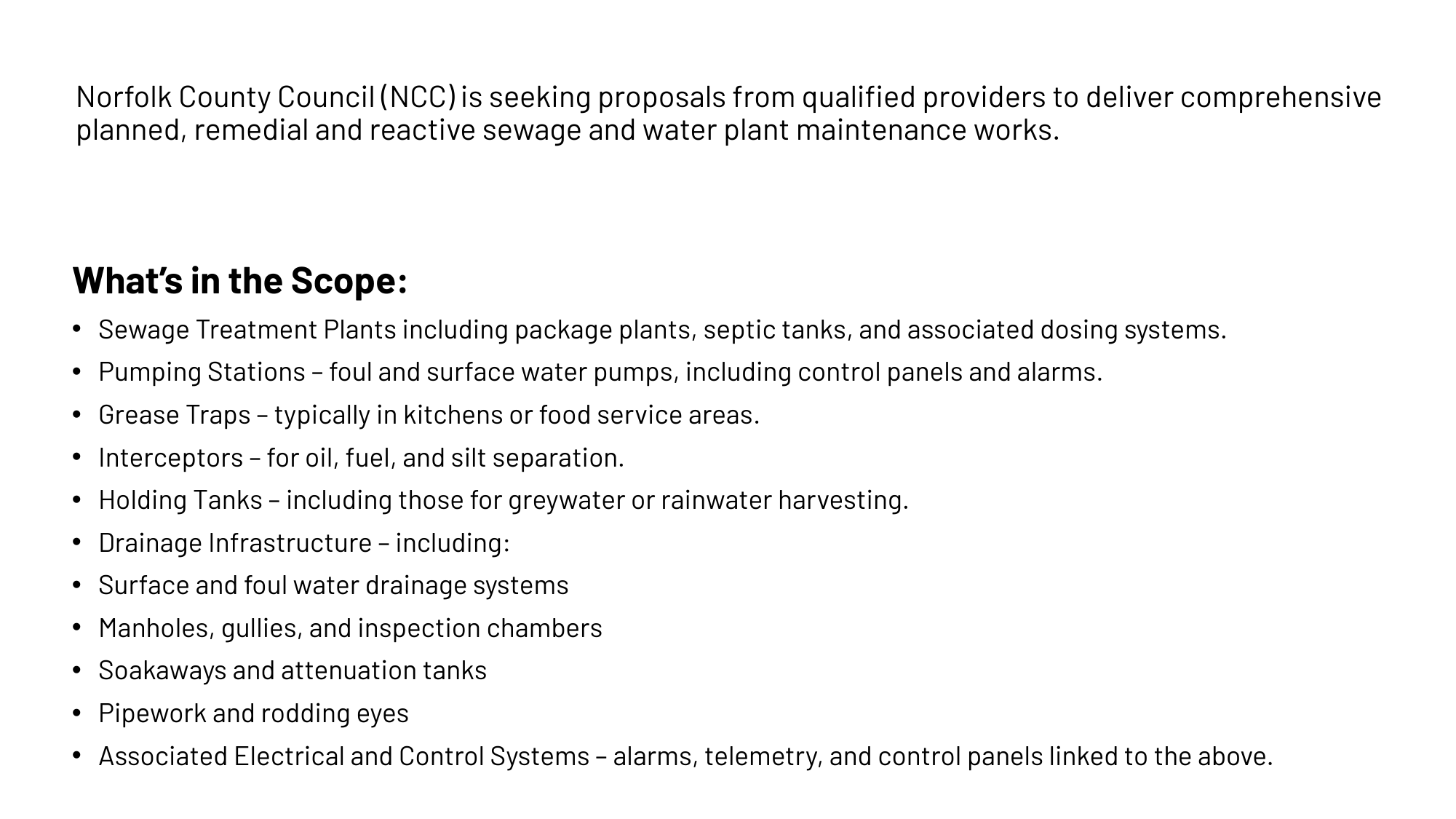

Norfolk County Council (NCC) is seeking proposals from qualified providers to deliver comprehensive planned, remedial and reactive sewage and water plant maintenance works.
What’s in the Scope:
Sewage Treatment Plants including package plants, septic tanks, and associated dosing systems.
Pumping Stations – foul and surface water pumps, including control panels and alarms.
Grease Traps – typically in kitchens or food service areas.
Interceptors – for oil, fuel, and silt separation.
Holding Tanks – including those for greywater or rainwater harvesting.
Drainage Infrastructure – including:
Surface and foul water drainage systems
Manholes, gullies, and inspection chambers
Soakaways and attenuation tanks
Pipework and rodding eyes
Associated Electrical and Control Systems – alarms, telemetry, and control panels linked to the above.